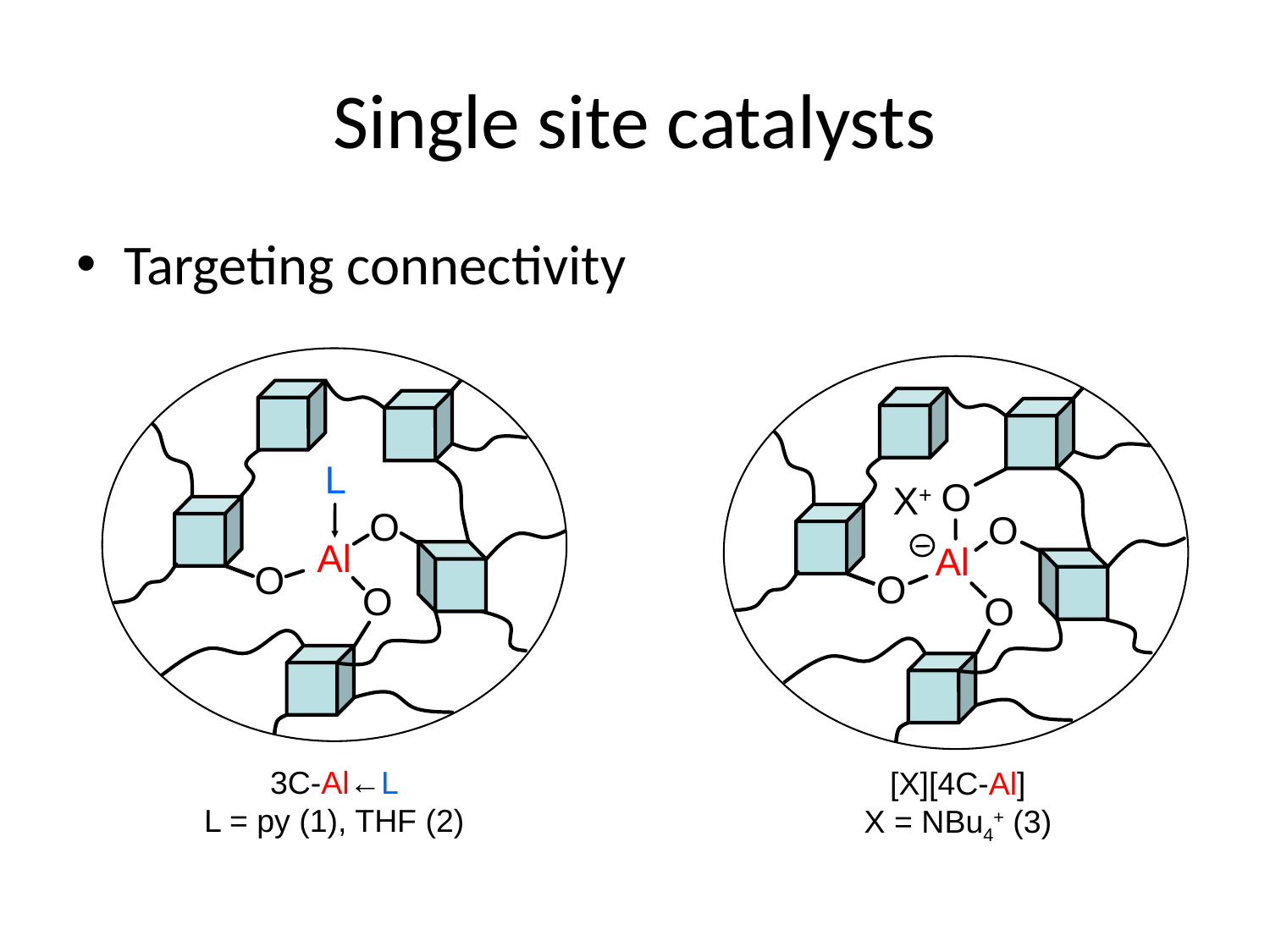

# Single site catalysts
Targeting connectivity

L
O
Al
O
O

3C-Al←L
L = py (1), THF (2)

O
X+
O
Al
O
O

[X][4C-Al]
X = NBu4+ (3)